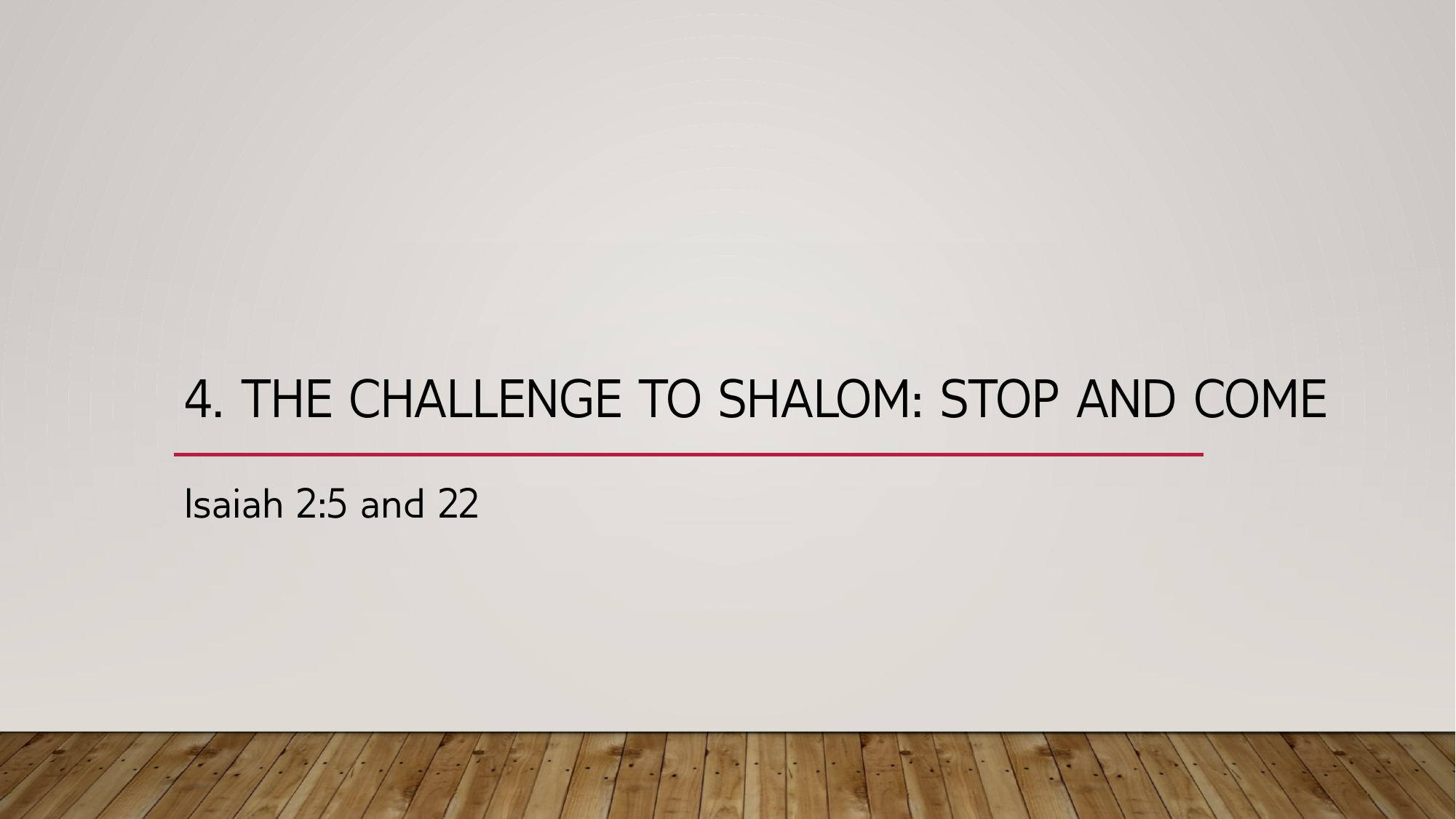

# 4. The Challenge to Shalom: Stop and Come
Isaiah 2:5 and 22